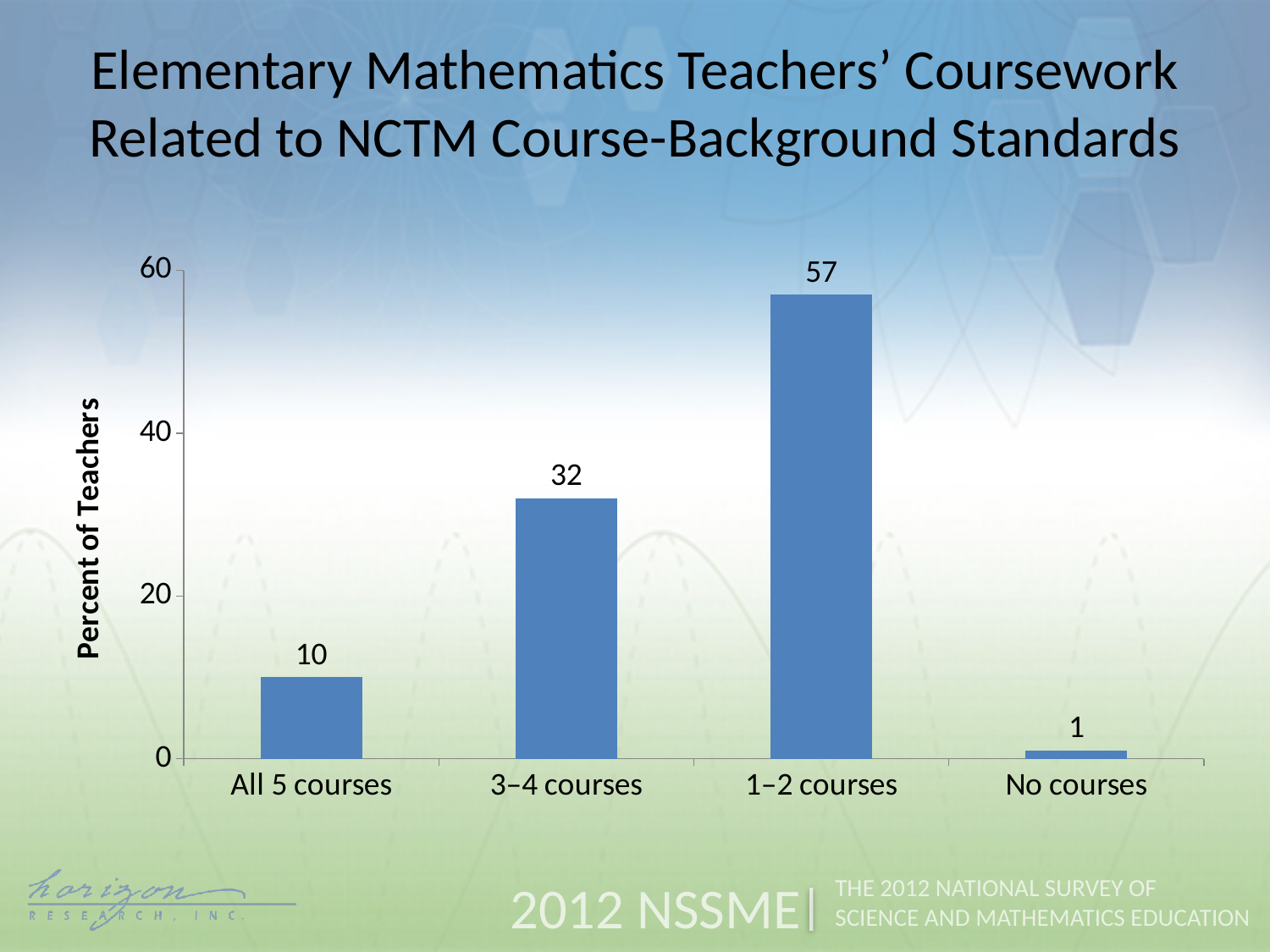

Elementary Mathematics Teachers’ Coursework Related to NCTM Course-Background Standards

### Chart

| Category | Elementary Teachers |
|---|---|
| All 5 courses | 10.0 |
| 3–4 courses | 32.0 |
| 1–2 courses | 57.0 |
| No courses | 1.0 |